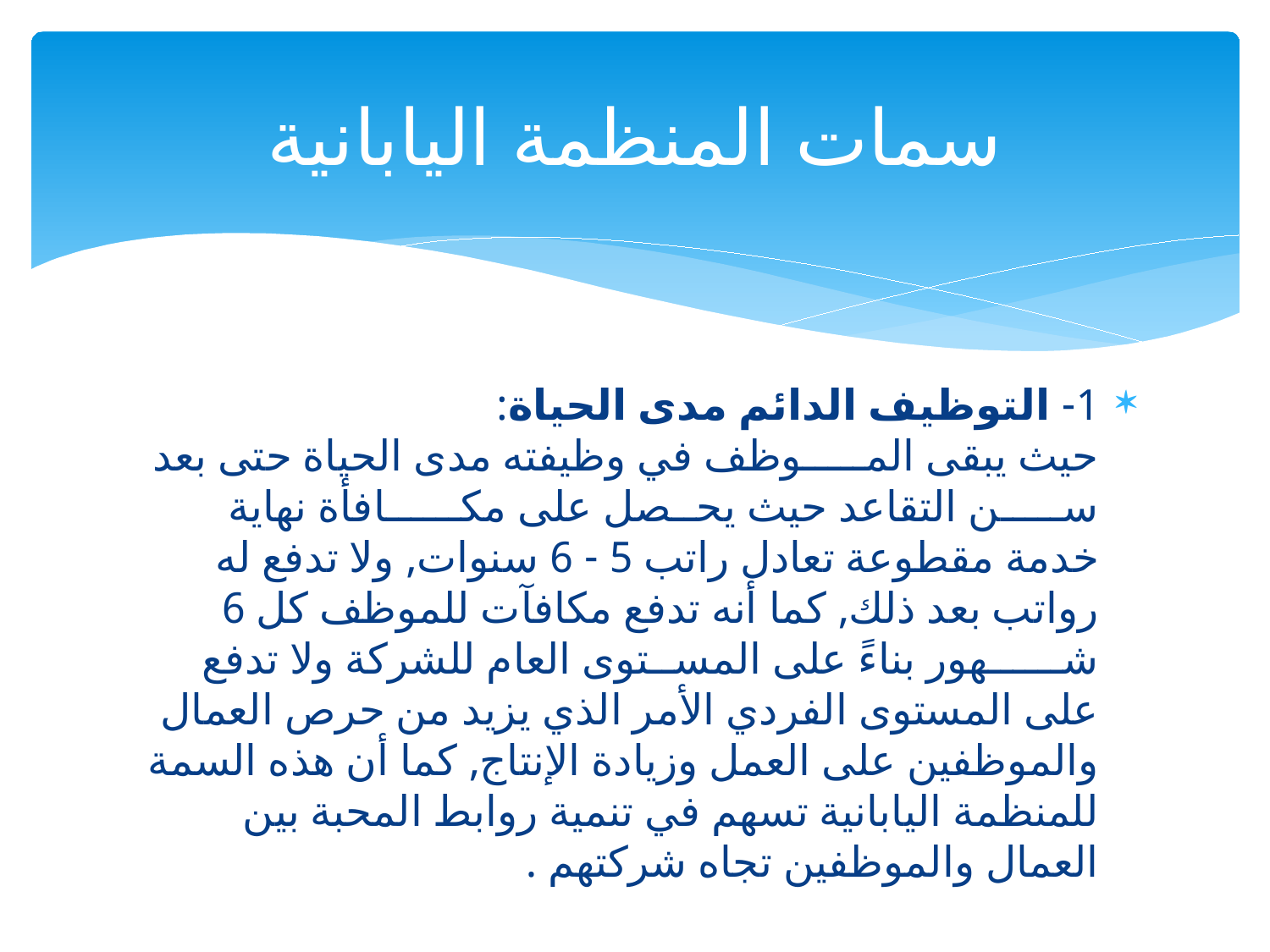

# سمات المنظمة اليابانية
1- التوظيف الدائم مدى الحياة:
حيث يبقى المـــــوظف في وظيفته مدى الحياة حتى بعد ســـــن التقاعد حيث يحــصل على مكــــــافأة نهاية خدمة مقطوعة تعادل راتب 5 - 6 سنوات, ولا تدفع له رواتب بعد ذلك, كما أنه تدفع مكافآت للموظف كل 6 شــــــهور بناءً على المســتوى العام للشركة ولا تدفع على المستوى الفردي الأمر الذي يزيد من حرص العمال والموظفين على العمل وزيادة الإنتاج, كما أن هذه السمة للمنظمة اليابانية تسهم في تنمية روابط المحبة بين العمال والموظفين تجاه شركتهم .